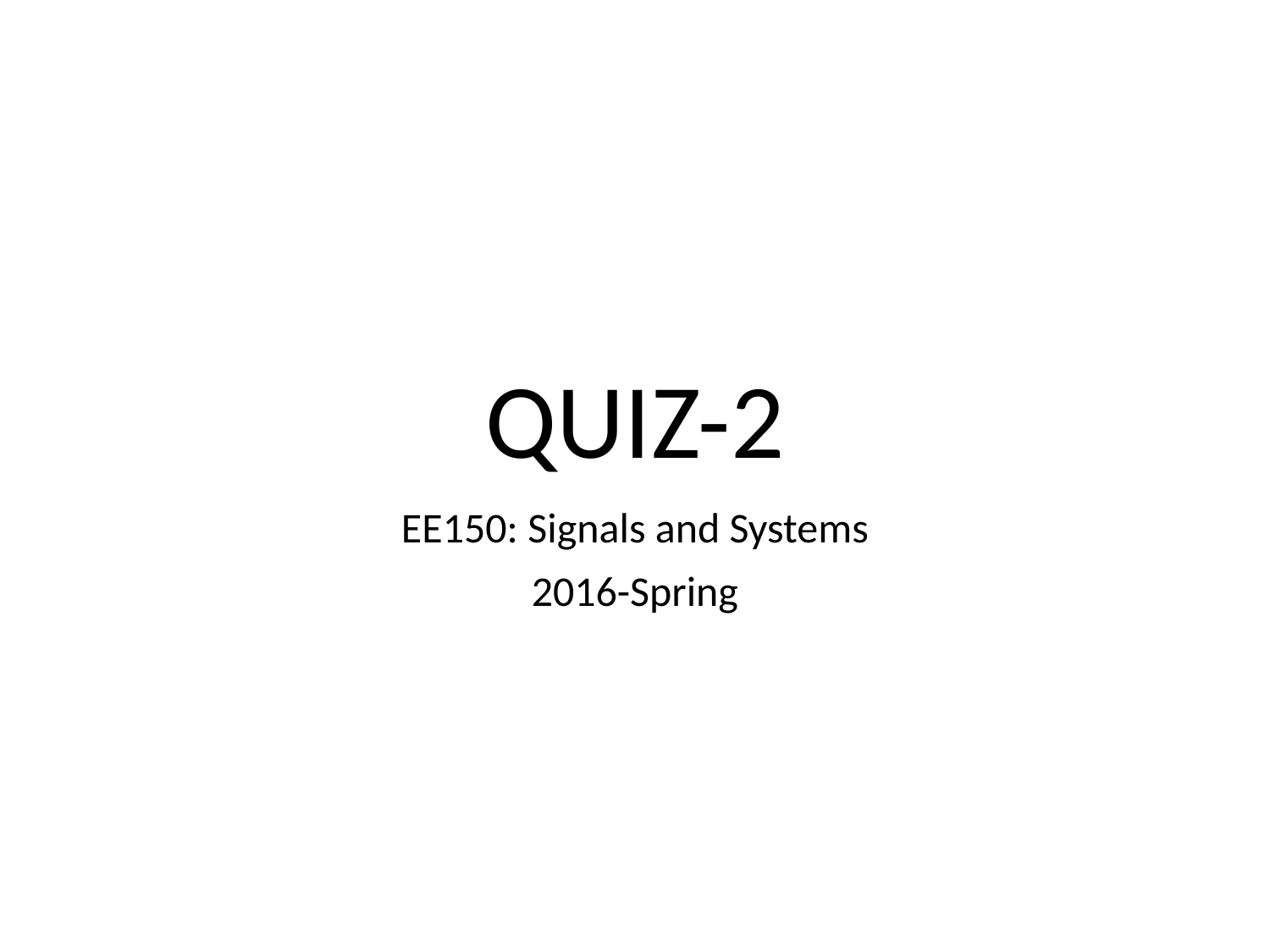

# QUIZ-2
EE150: Signals and Systems
2016-Spring